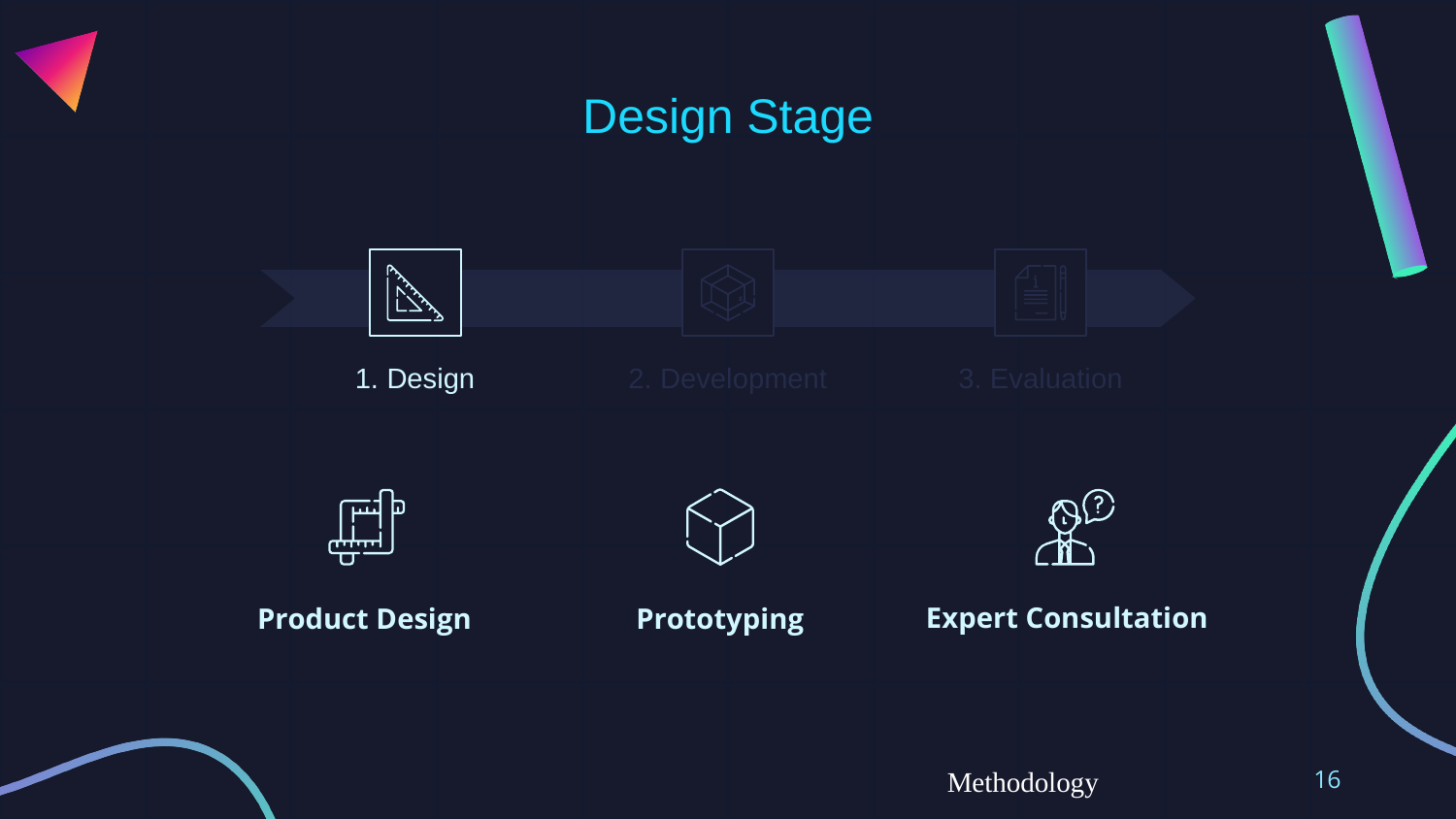

# Design Stage

1. Design
2. Development
3. Evaluation

Prototyping

Product Design

Expert Consultation
Methodology
16